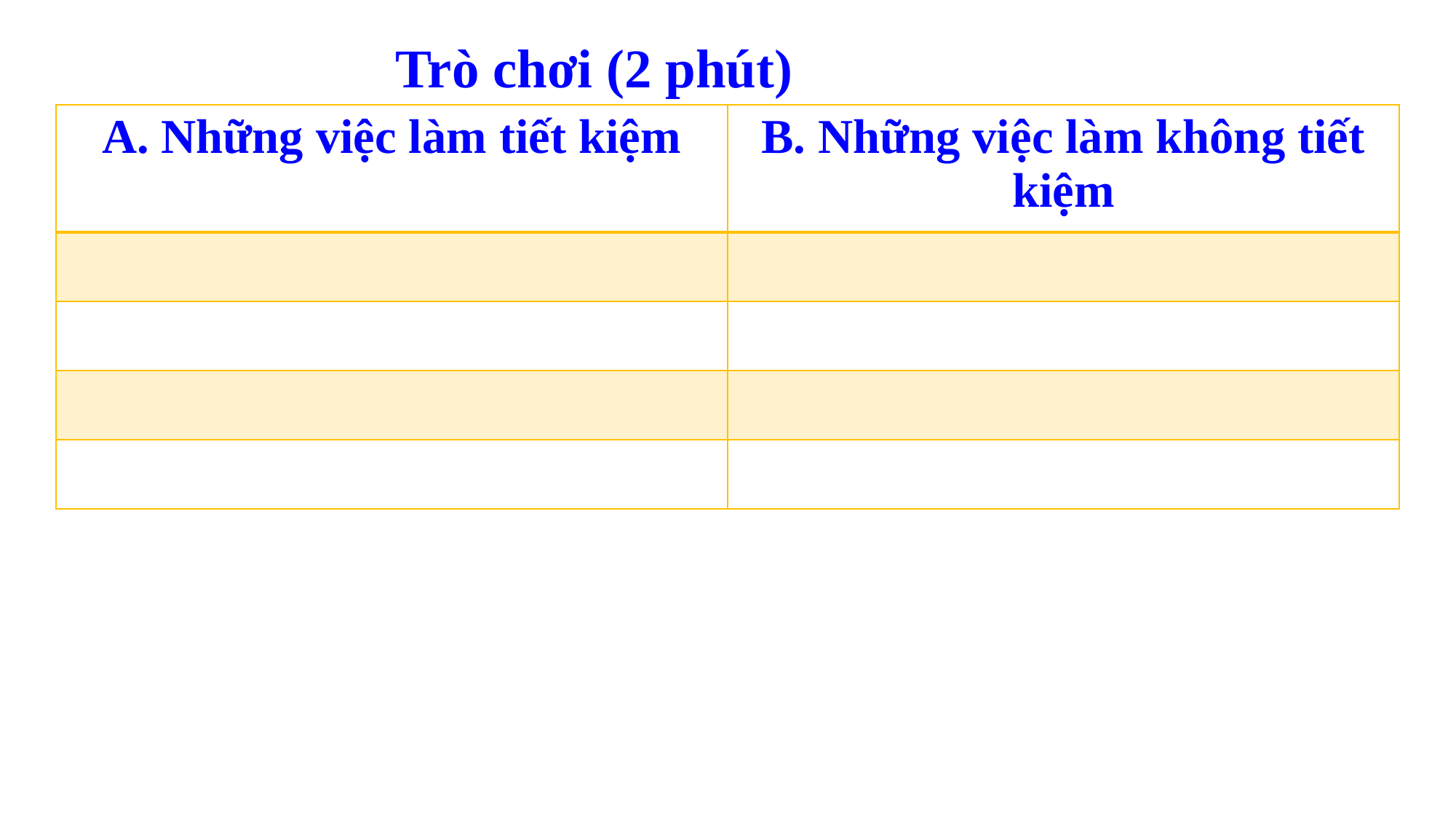

Trò chơi (2 phút)
| A. Những việc làm tiết kiệm | B. Những việc làm không tiết kiệm |
| --- | --- |
|  |  |
|  |  |
|  |  |
|  |  |